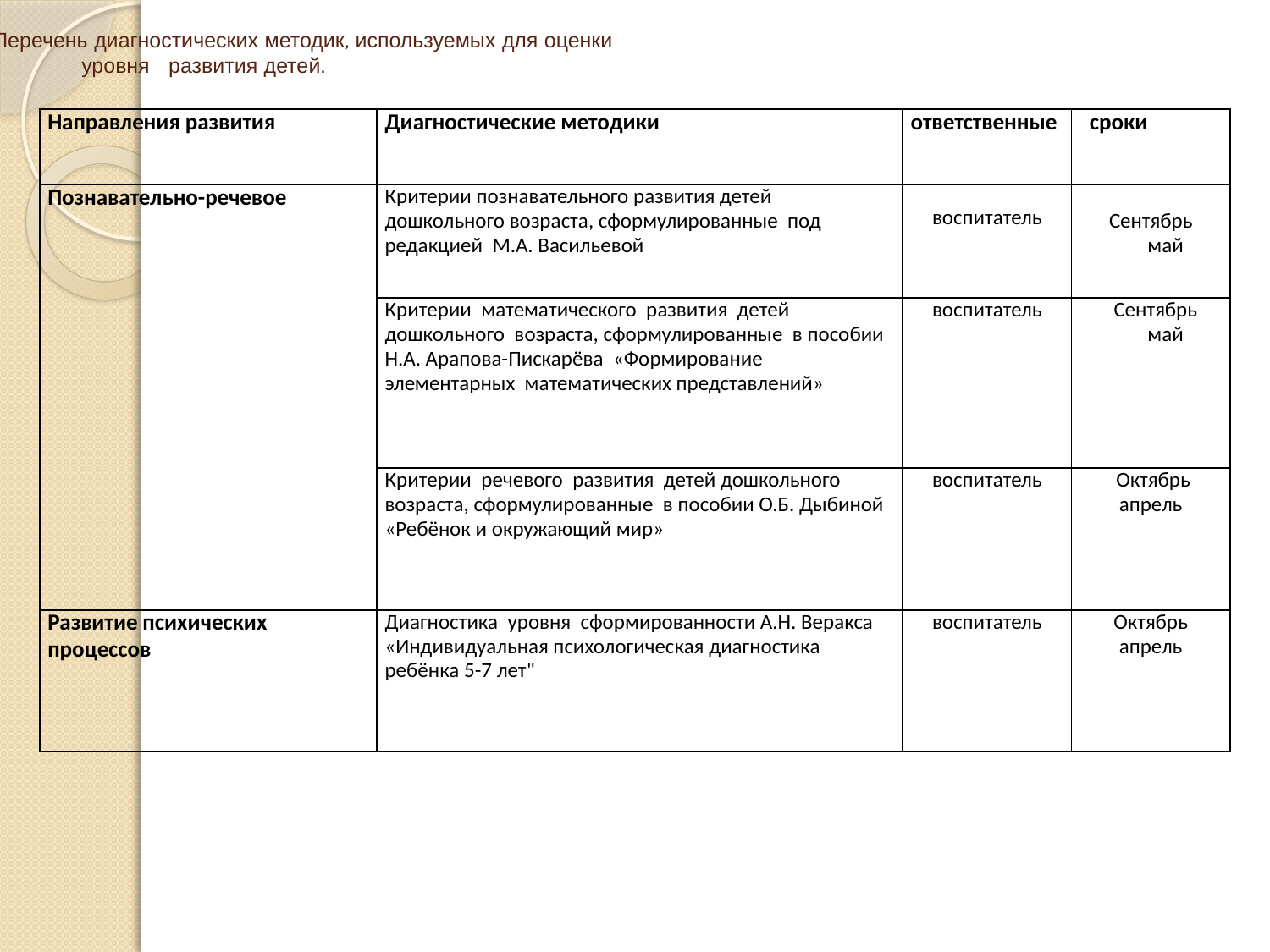

# Перечень диагностических методик, используемых для оценки уровня   развития детей.
| Направления развития | Диагностические методики | ответственные | сроки |
| --- | --- | --- | --- |
| Познавательно-речевое | Критерии познавательного развития детей дошкольного возраста, сформулированные под редакцией М.А. Васильевой | воспитатель | Сентябрь май |
|  | Критерии математического развития детей дошкольного возраста, сформулированные в пособии Н.А. Арапова-Пискарёва «Формирование элементарных математических представлений» | воспитатель | Сентябрь май |
|  | Критерии речевого развития детей дошкольного возраста, сформулированные в пособии О.Б. Дыбиной «Ребёнок и окружающий мир» | воспитатель | Октябрь апрель |
| Развитие психических процессов | Диагностика уровня сформированности А.Н. Веракса «Индивидуальная психологическая диагностика ребёнка 5-7 лет" | воспитатель | Октябрь апрель |